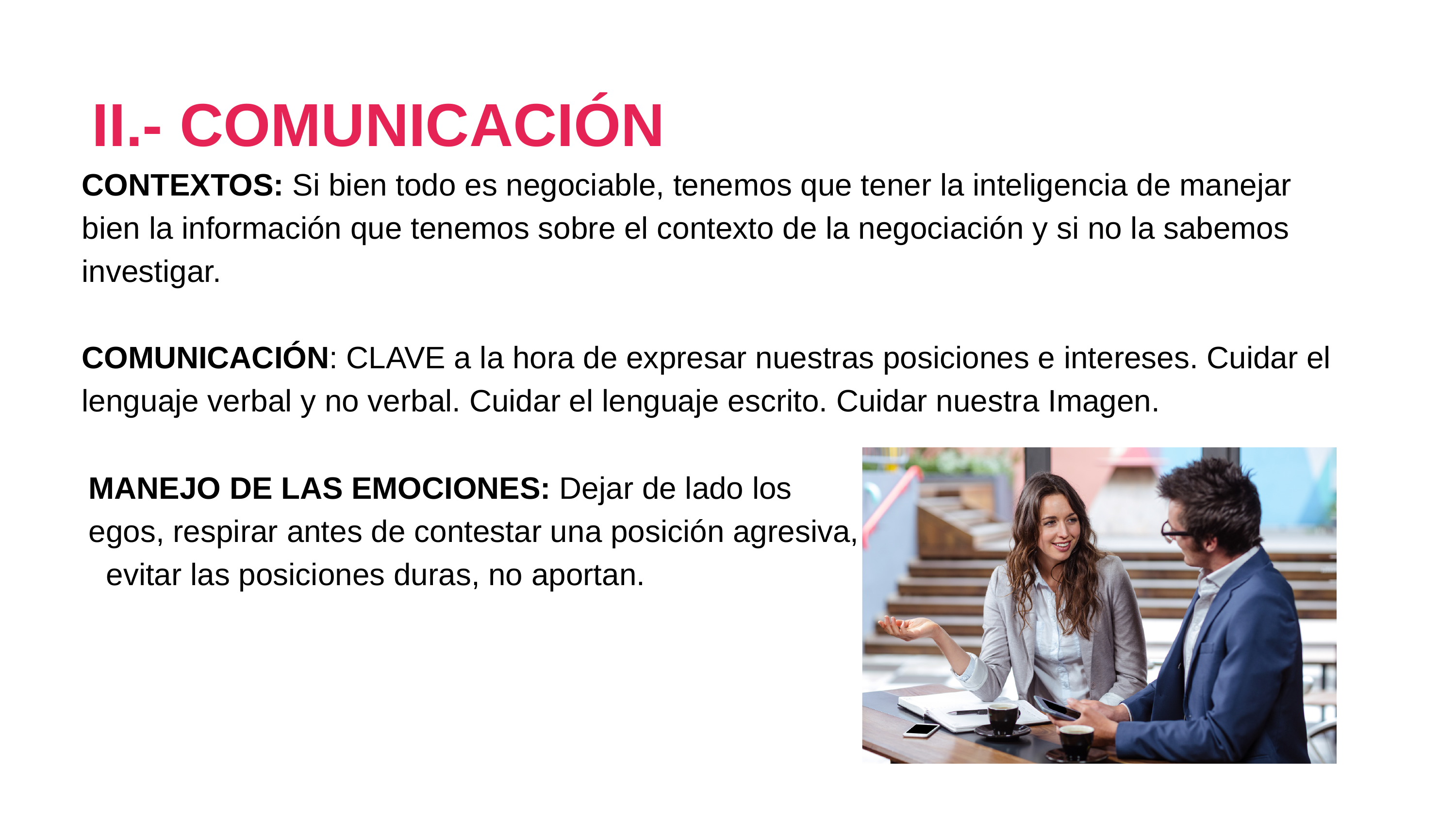

II.- COMUNICACIÓN
CONTEXTOS: Si bien todo es negociable, tenemos que tener la inteligencia de manejar bien la información que tenemos sobre el contexto de la negociación y si no la sabemos investigar.

COMUNICACIÓN: CLAVE a la hora de expresar nuestras posiciones e intereses. Cuidar el lenguaje verbal y no verbal. Cuidar el lenguaje escrito. Cuidar nuestra Imagen.

MANEJO DE LAS EMOCIONES: Dejar de lado los egos, respirar antes de contestar una posición agresiva,   evitar las posiciones duras, no aportan.